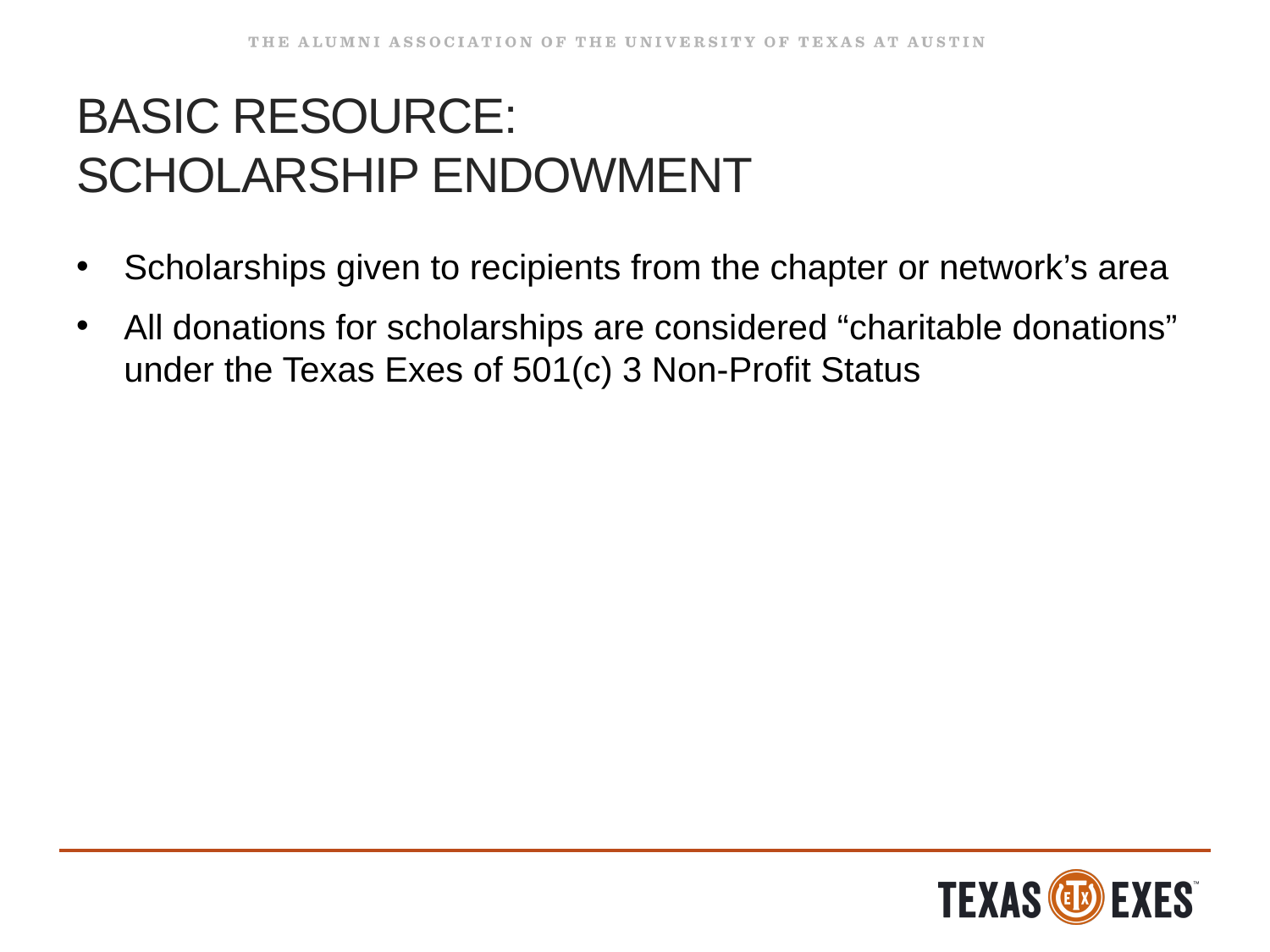

# Basic resource: scholarship endowment
Scholarships given to recipients from the chapter or network’s area
All donations for scholarships are considered “charitable donations” under the Texas Exes of 501(c) 3 Non-Profit Status